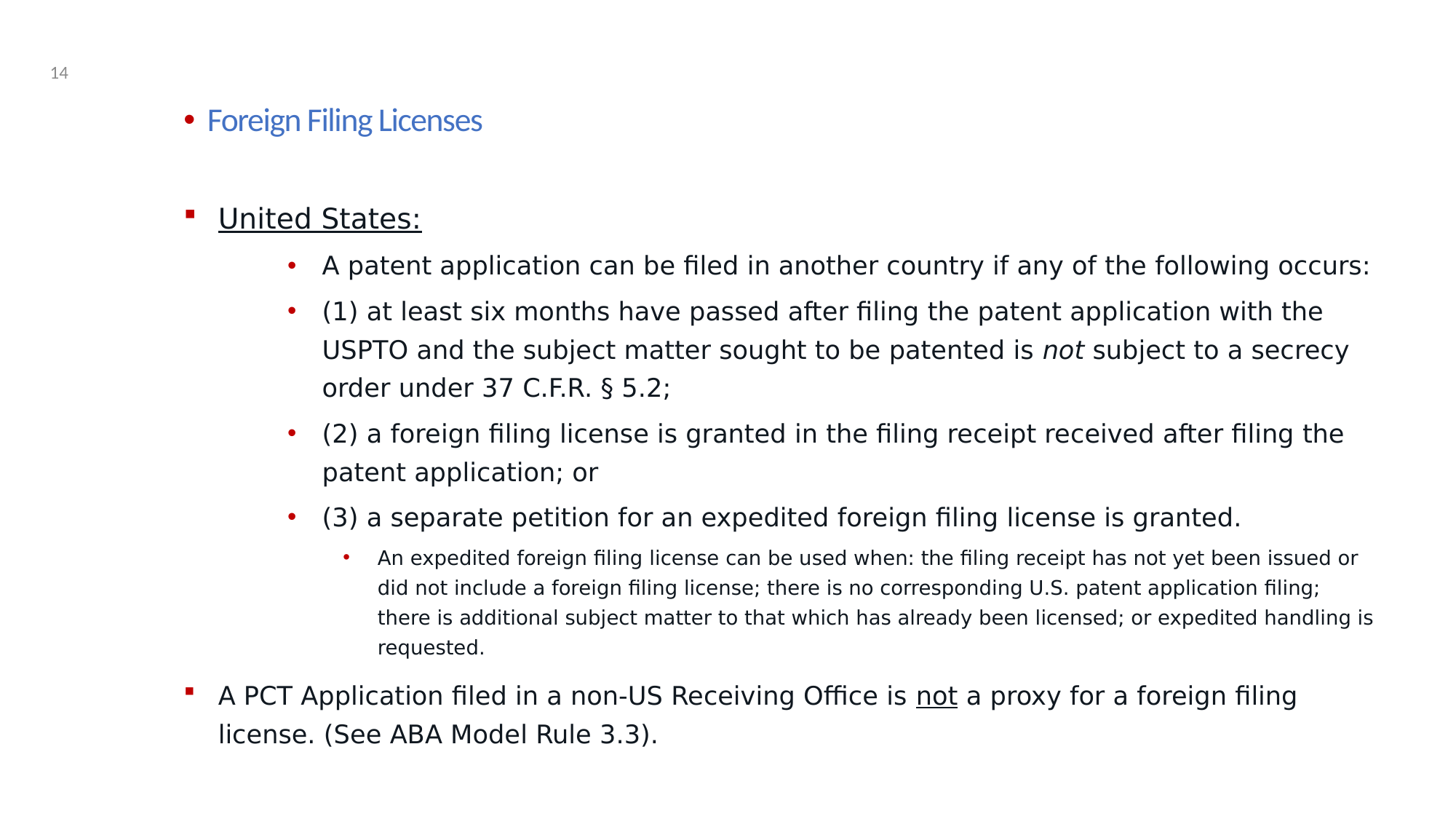

14
Foreign Filing Licenses
United States:
A patent application can be filed in another country if any of the following occurs:
(1) at least six months have passed after filing the patent application with the USPTO and the subject matter sought to be patented is not subject to a secrecy order under 37 C.F.R. § 5.2;
(2) a foreign filing license is granted in the filing receipt received after filing the patent application; or
(3) a separate petition for an expedited foreign filing license is granted.
An expedited foreign filing license can be used when: the filing receipt has not yet been issued or did not include a foreign filing license; there is no corresponding U.S. patent application filing; there is additional subject matter to that which has already been licensed; or expedited handling is requested.
A PCT Application filed in a non-US Receiving Office is not a proxy for a foreign filing license. (See ABA Model Rule 3.3).